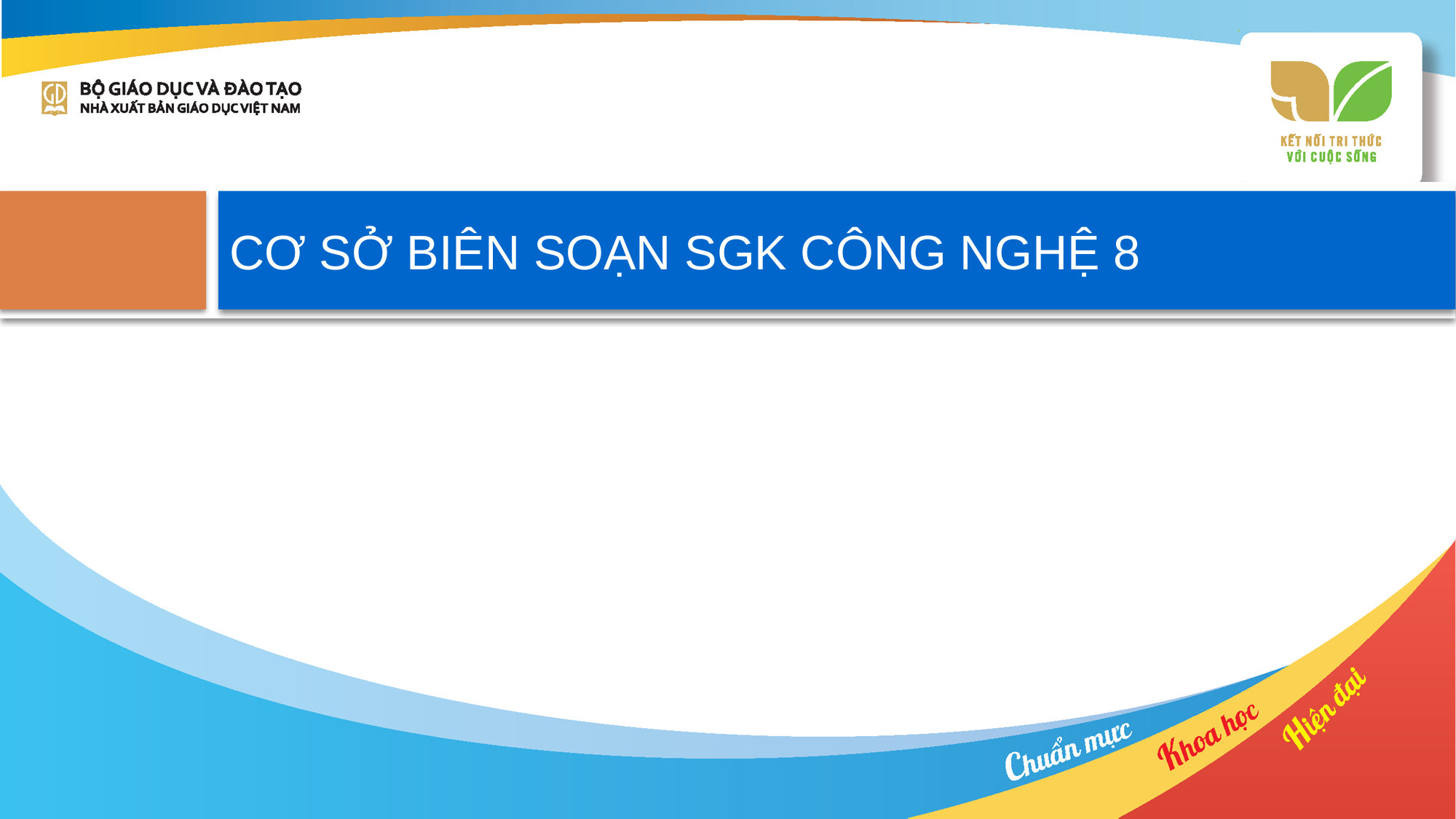

# CƠ SỞ BIÊN SOẠN SGK CÔNG NGHỆ 8